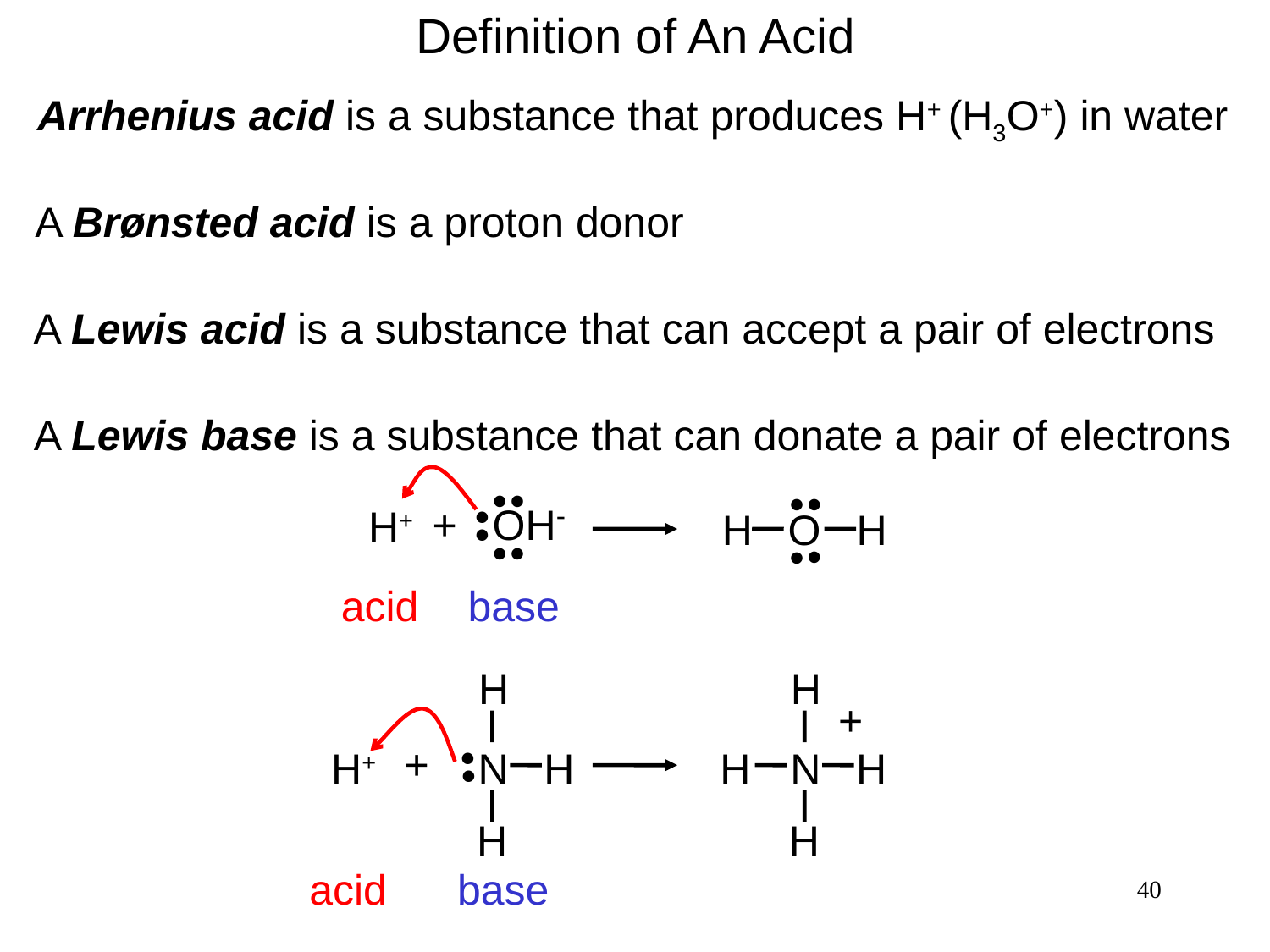

Definition of An Acid
Arrhenius acid is a substance that produces H+ (H3O+) in water
A Brønsted acid is a proton donor
A Lewis acid is a substance that can accept a pair of electrons
A Lewis base is a substance that can donate a pair of electrons

•
•
•
•
•
•
+   OH-
•
•
H   O   H
•
•

H+

acid
base
H

N   H
•
•

H
H

H
N   H

H
+

+
H+

acid
base
40